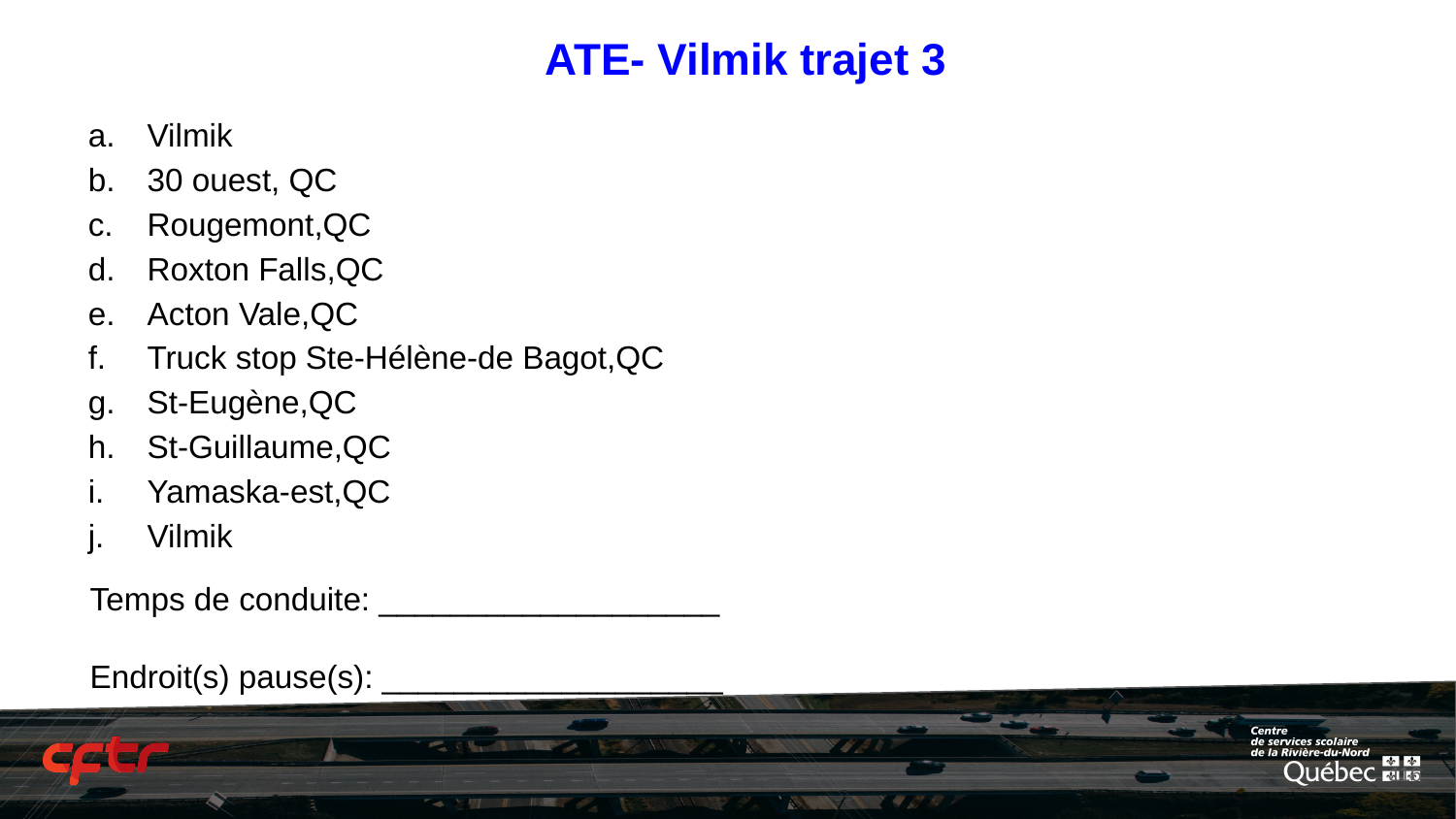

# ATE- Vilmik trajet 3
Vilmik
30 ouest, QC
Rougemont,QC
Roxton Falls,QC
Acton Vale,QC
Truck stop Ste-Hélène-de Bagot,QC
St-Eugène,QC
St-Guillaume,QC
Yamaska-est,QC
Vilmik
Temps de conduite: ___________________

Endroit(s) pause(s): ___________________

116